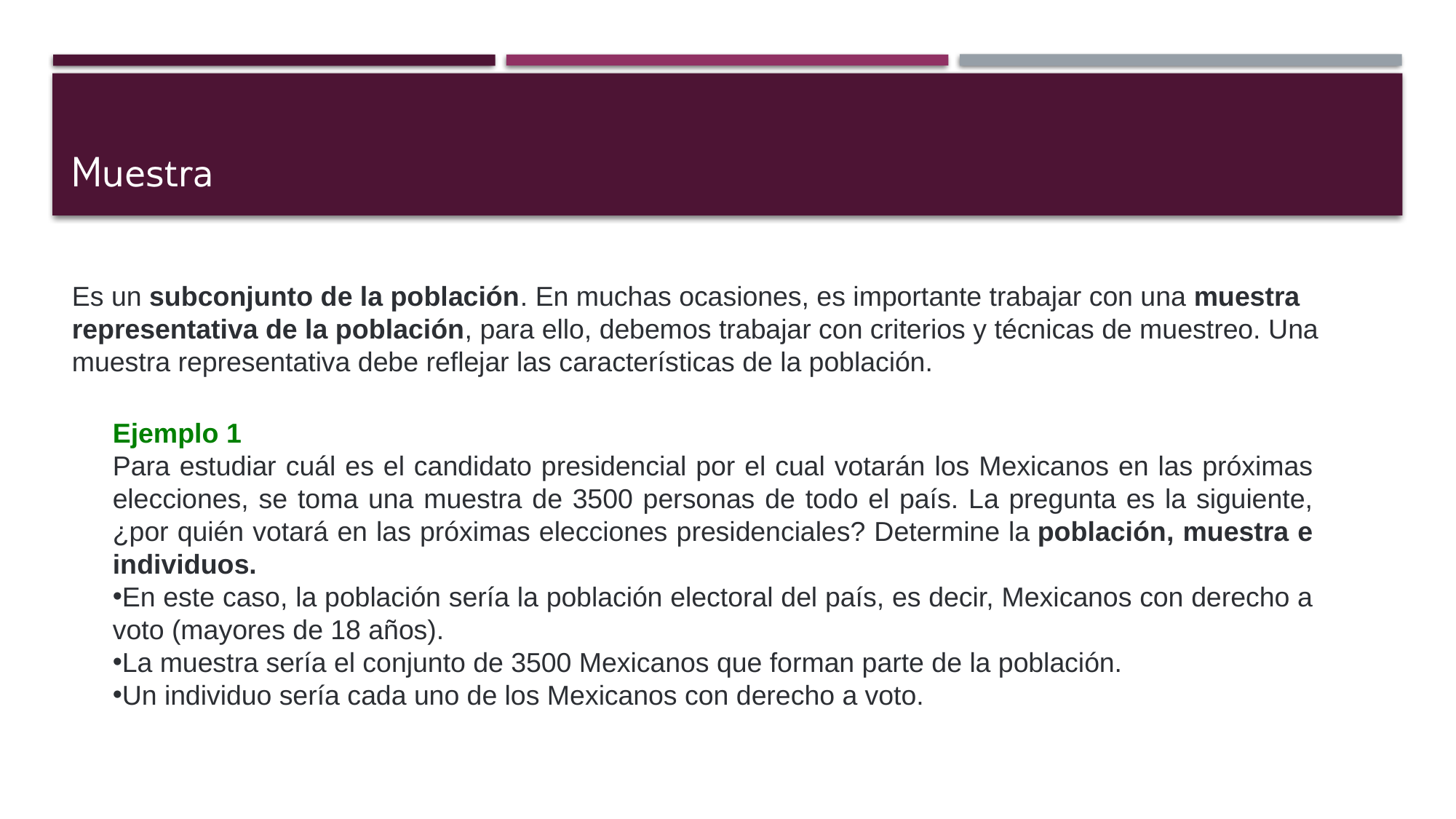

Muestra
Es un subconjunto de la población. En muchas ocasiones, es importante trabajar con una muestra representativa de la población, para ello, debemos trabajar con criterios y técnicas de muestreo. Una muestra representativa debe reflejar las características de la población.
Ejemplo 1
Para estudiar cuál es el candidato presidencial por el cual votarán los Mexicanos en las próximas elecciones, se toma una muestra de 3500 personas de todo el país. La pregunta es la siguiente, ¿por quién votará en las próximas elecciones presidenciales? Determine la población, muestra e individuos.
En este caso, la población sería la población electoral del país, es decir, Mexicanos con derecho a voto (mayores de 18 años).
La muestra sería el conjunto de 3500 Mexicanos que forman parte de la población.
Un individuo sería cada uno de los Mexicanos con derecho a voto.